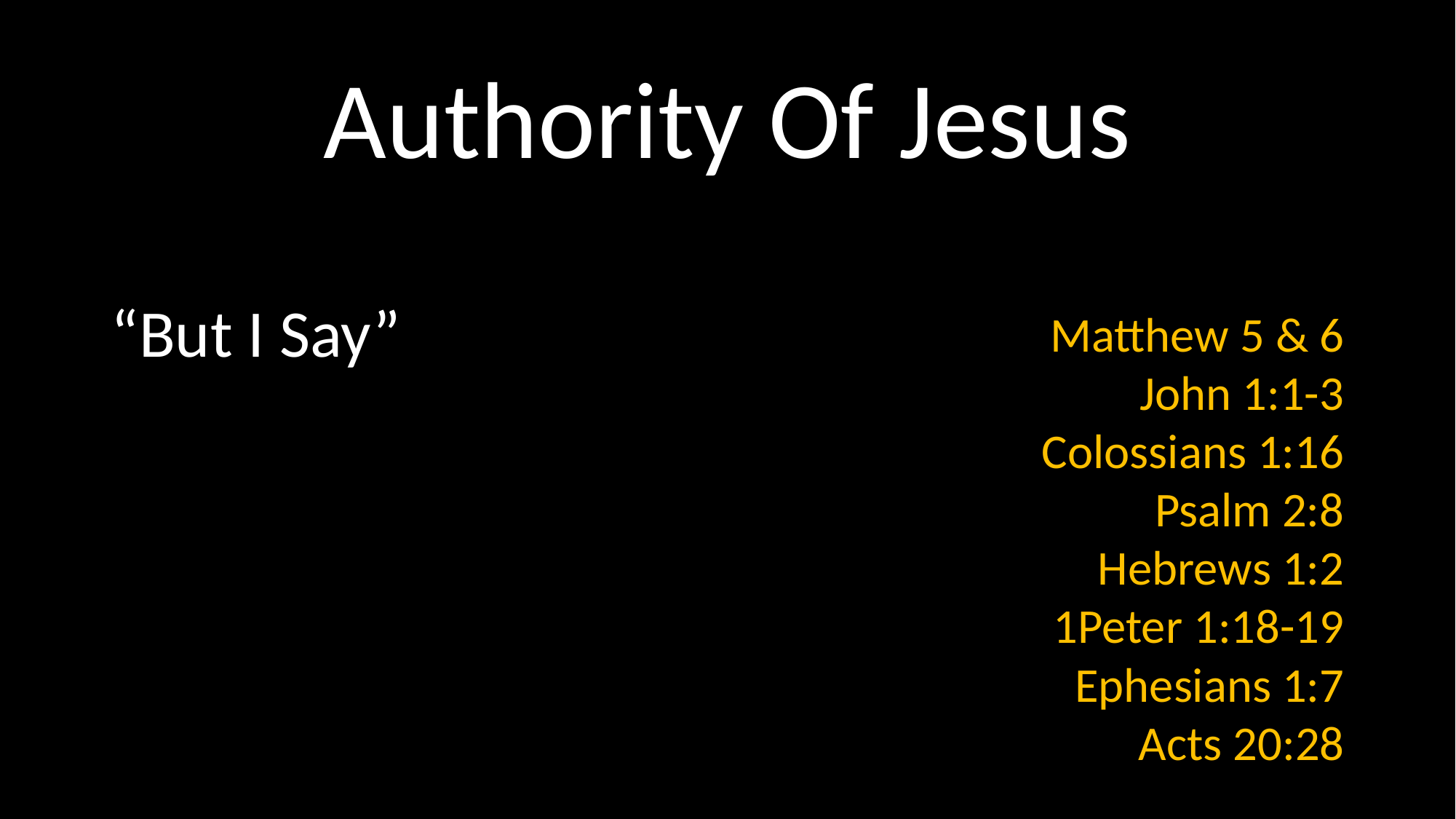

# Authority Of Jesus
Matthew 5 & 6
John 1:1-3
Colossians 1:16
Psalm 2:8
Hebrews 1:2
1Peter 1:18-19
Ephesians 1:7
Acts 20:28
“But I Say”